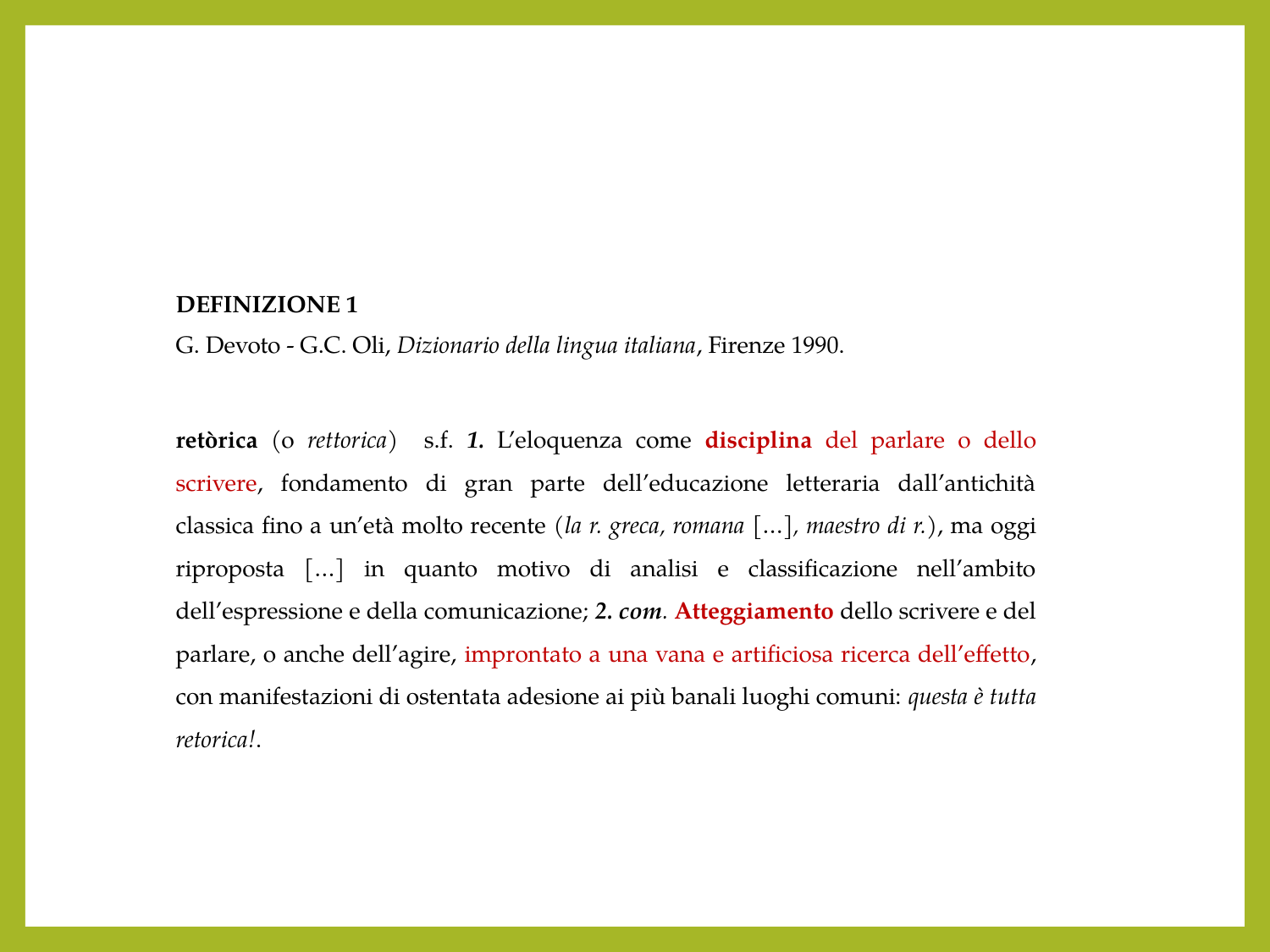

Definizione 1
G. Devoto - G.C. Oli, Dizionario della lingua italiana, Firenze 1990.

retòrica (o rettorica)  s.f. 1. L’eloquenza come disciplina del parlare o dello scrivere, fondamento di gran parte dell’educazione letteraria dall’antichità classica fino a un’età molto recente (la r. greca, romana […], maestro di r.), ma oggi riproposta […] in quanto motivo di analisi e classificazione nell’ambito dell’espressione e della comunicazione; 2. com. Atteggiamento dello scrivere e del parlare, o anche dell’agire, improntato a una vana e artificiosa ricerca dell’effetto, con manifestazioni di ostentata adesione ai più banali luoghi comuni: questa è tutta retorica!.